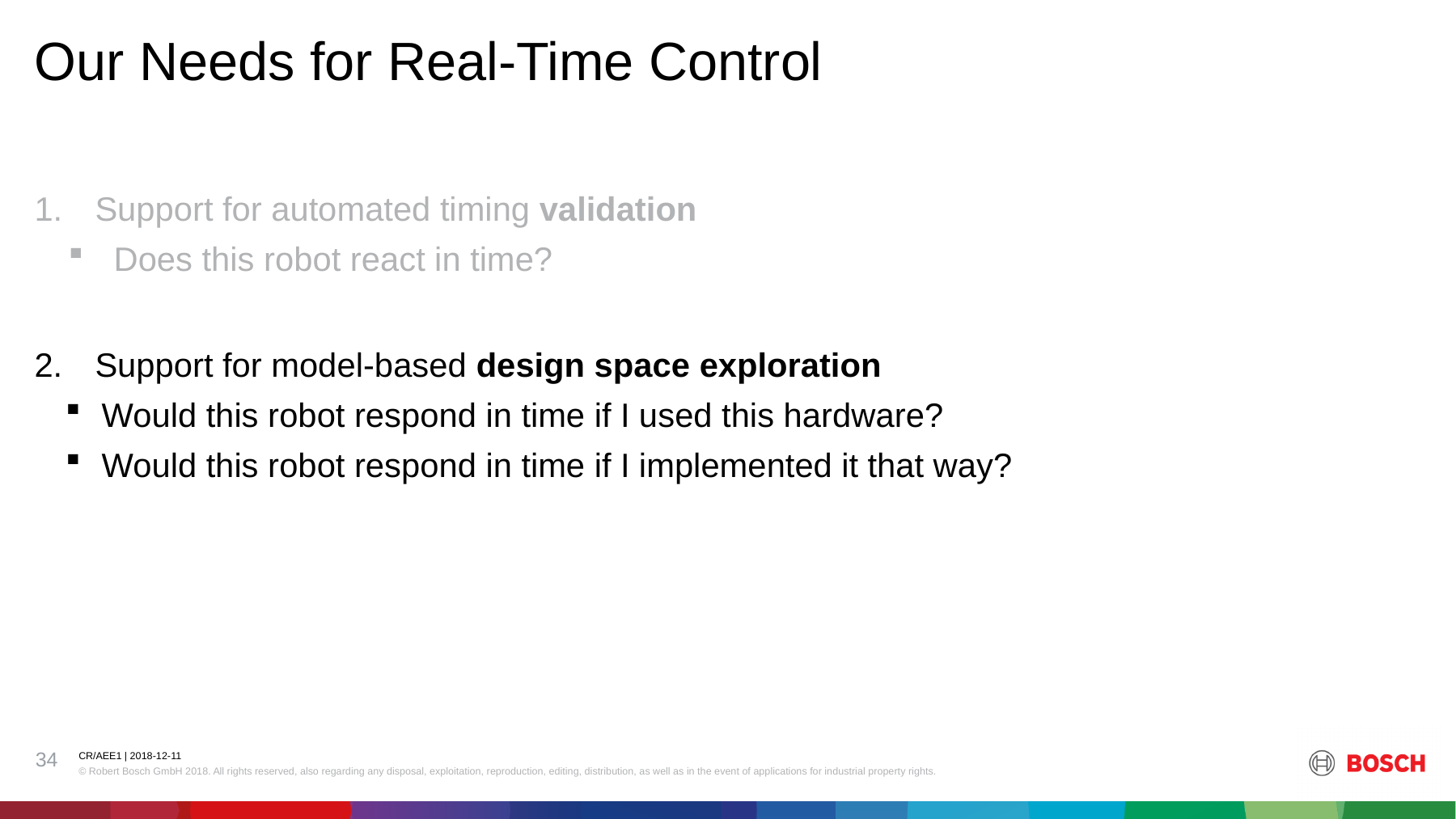

Our Needs for Real-Time Control

Support for automated timing validation
Does this robot react in time?

Support for model-based design space exploration
Would this robot respond in time if I used this hardware?
Would this robot respond in time if I implemented it that way?

34